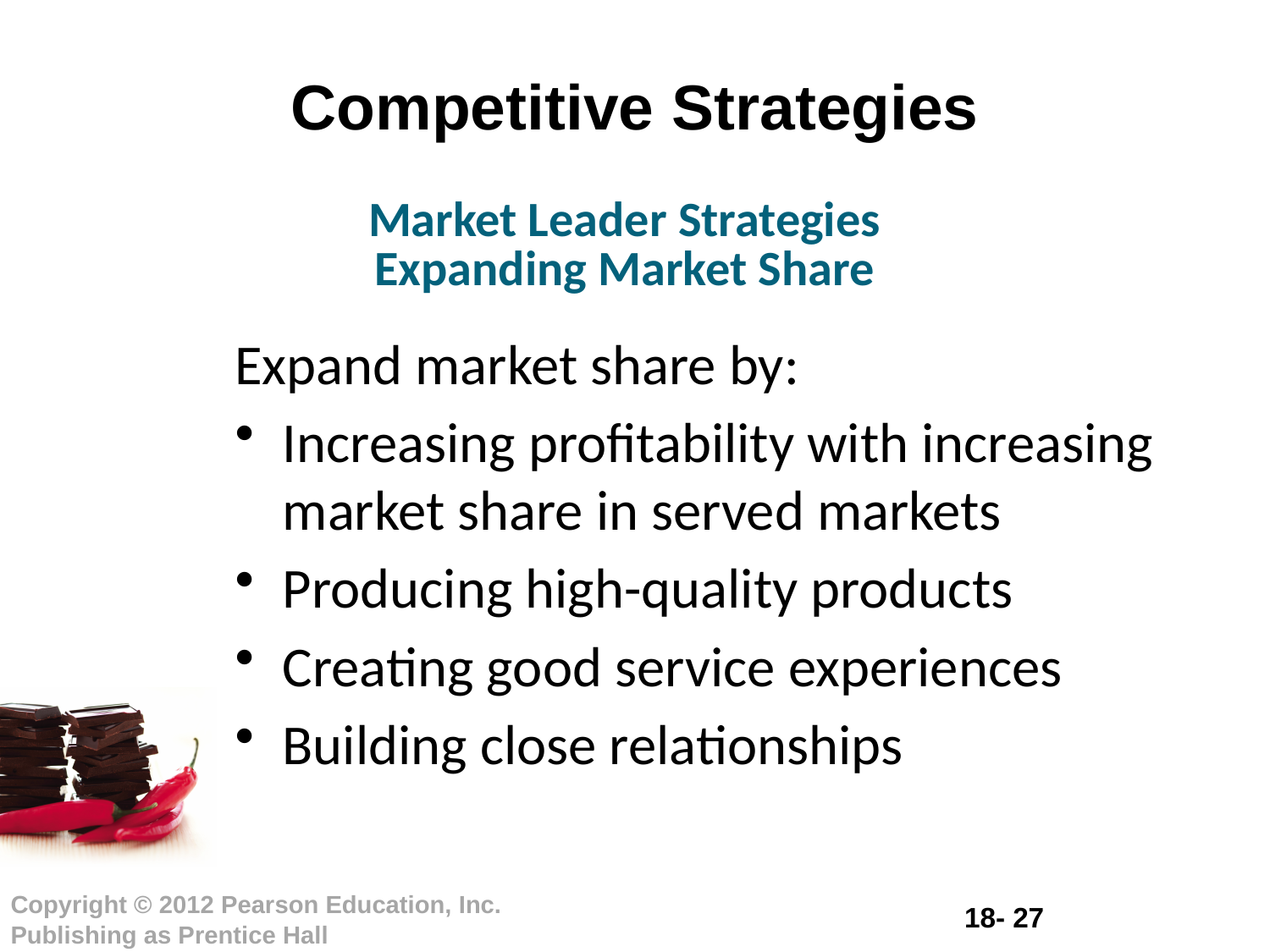

# Competitive Strategies
Market Leader Strategies
Expanding Market Share

Expand market share by:
Increasing profitability with increasing market share in served markets
Producing high-quality products
Creating good service experiences
Building close relationships